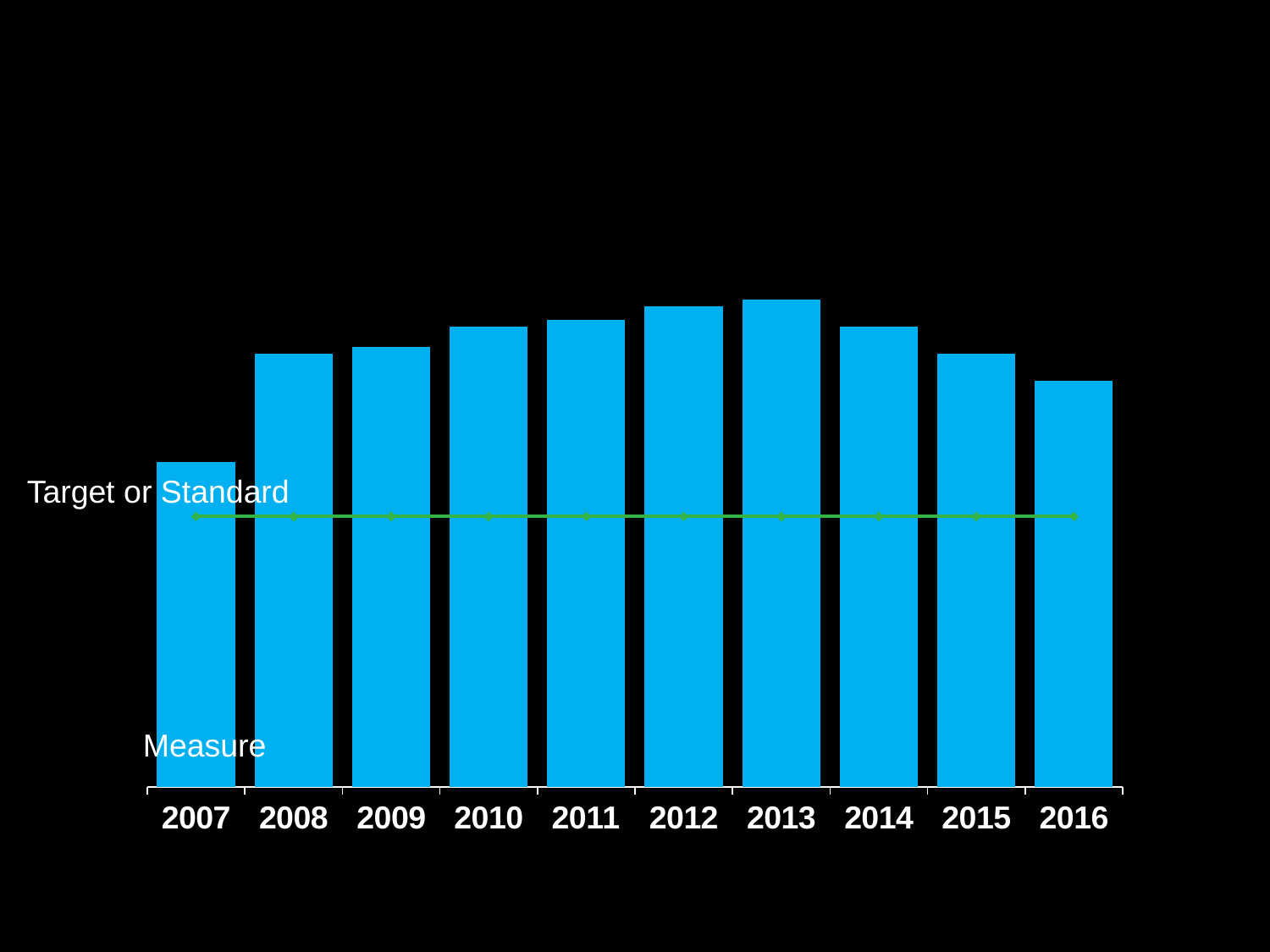

### Chart

| Category | Rating | Target or Standard |
|---|---|---|
| 2007 | 48.0 | 40.0 |
| 2008 | 64.0 | 40.0 |
| 2009 | 65.0 | 40.0 |
| 2010 | 68.0 | 40.0 |
| 2011 | 69.0 | 40.0 |
| 2012 | 71.0 | 40.0 |
| 2013 | 72.0 | 40.0 |
| 2014 | 68.0 | 40.0 |
| 2015 | 64.0 | 40.0 |
| 2016 | 60.0 | 40.0 |
Target or Standard
Measure